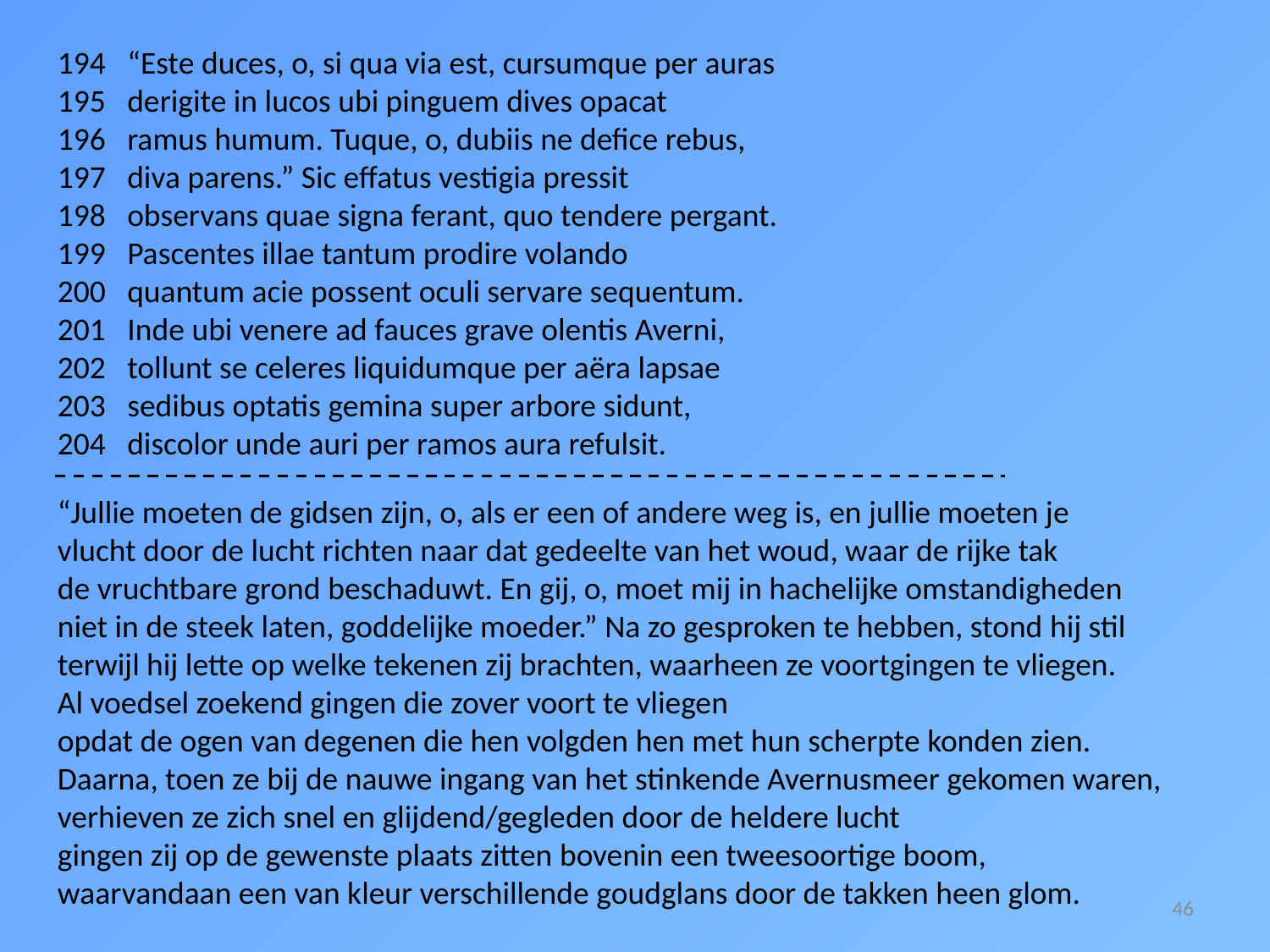

194   “Este duces, o, si qua via est, cursumque per auras
195   derigite in lucos ubi pinguem dives opacat
196   ramus humum. Tuque, o, dubiis ne defice rebus,
197   diva parens.” Sic effatus vestigia pressit
198   observans quae signa ferant, quo tendere pergant.
199   Pascentes illae tantum prodire volando
200   quantum acie possent oculi servare sequentum.
201   Inde ubi venere ad fauces grave olentis Averni,
202   tollunt se celeres liquidumque per aëra lapsae
203   sedibus optatis gemina super arbore sidunt,
204   discolor unde auri per ramos aura refulsit.
“Jullie moeten de gidsen zijn, o, als er een of andere weg is, en jullie moeten je
vlucht door de lucht richten naar dat gedeelte van het woud, waar de rijke tak
de vruchtbare grond beschaduwt. En gij, o, moet mij in hachelijke omstandigheden
niet in de steek laten, goddelijke moeder.” Na zo gesproken te hebben, stond hij stil
terwijl hij lette op welke tekenen zij brachten, waarheen ze voortgingen te vliegen.
Al voedsel zoekend gingen die zover voort te vliegen
opdat de ogen van degenen die hen volgden hen met hun scherpte konden zien.
Daarna, toen ze bij de nauwe ingang van het stinkende Avernusmeer gekomen waren,
verhieven ze zich snel en glijdend/gegleden door de heldere lucht
gingen zij op de gewenste plaats zitten bovenin een tweesoortige boom,
waarvandaan een van kleur verschillende goudglans door de takken heen glom.
46